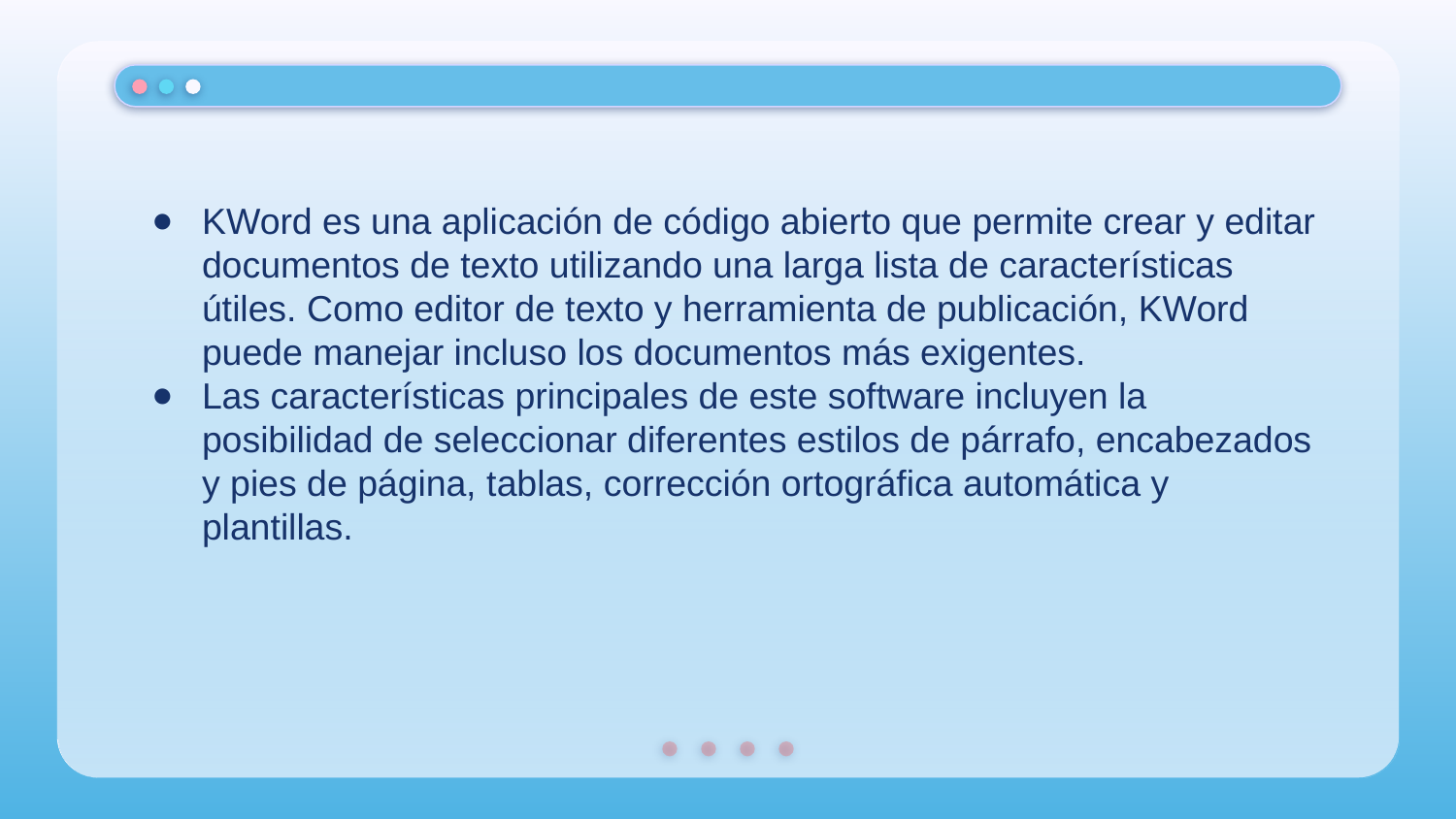

KWord es una aplicación de código abierto que permite crear y editar documentos de texto utilizando una larga lista de características útiles. Como editor de texto y herramienta de publicación, KWord puede manejar incluso los documentos más exigentes.
Las características principales de este software incluyen la posibilidad de seleccionar diferentes estilos de párrafo, encabezados y pies de página, tablas, corrección ortográfica automática y plantillas.